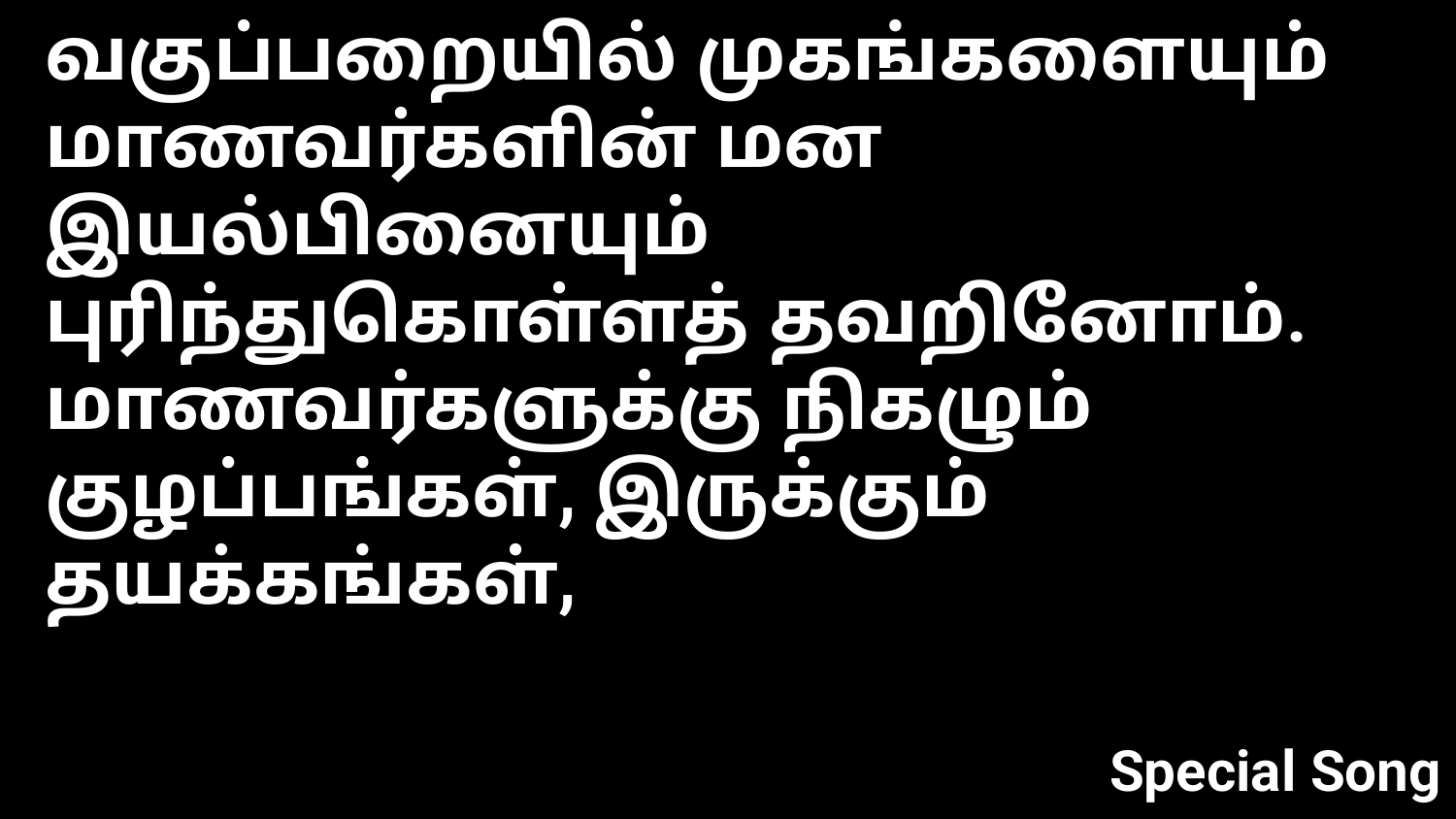

வகுப்பறையில் முகங்களையும் மாணவர்களின் மன இயல்பினையும் புரிந்துகொள்ளத் தவறினோம். மாணவர்களுக்கு நிகழும் குழப்பங்கள், இருக்கும் தயக்கங்கள்,

Special Song